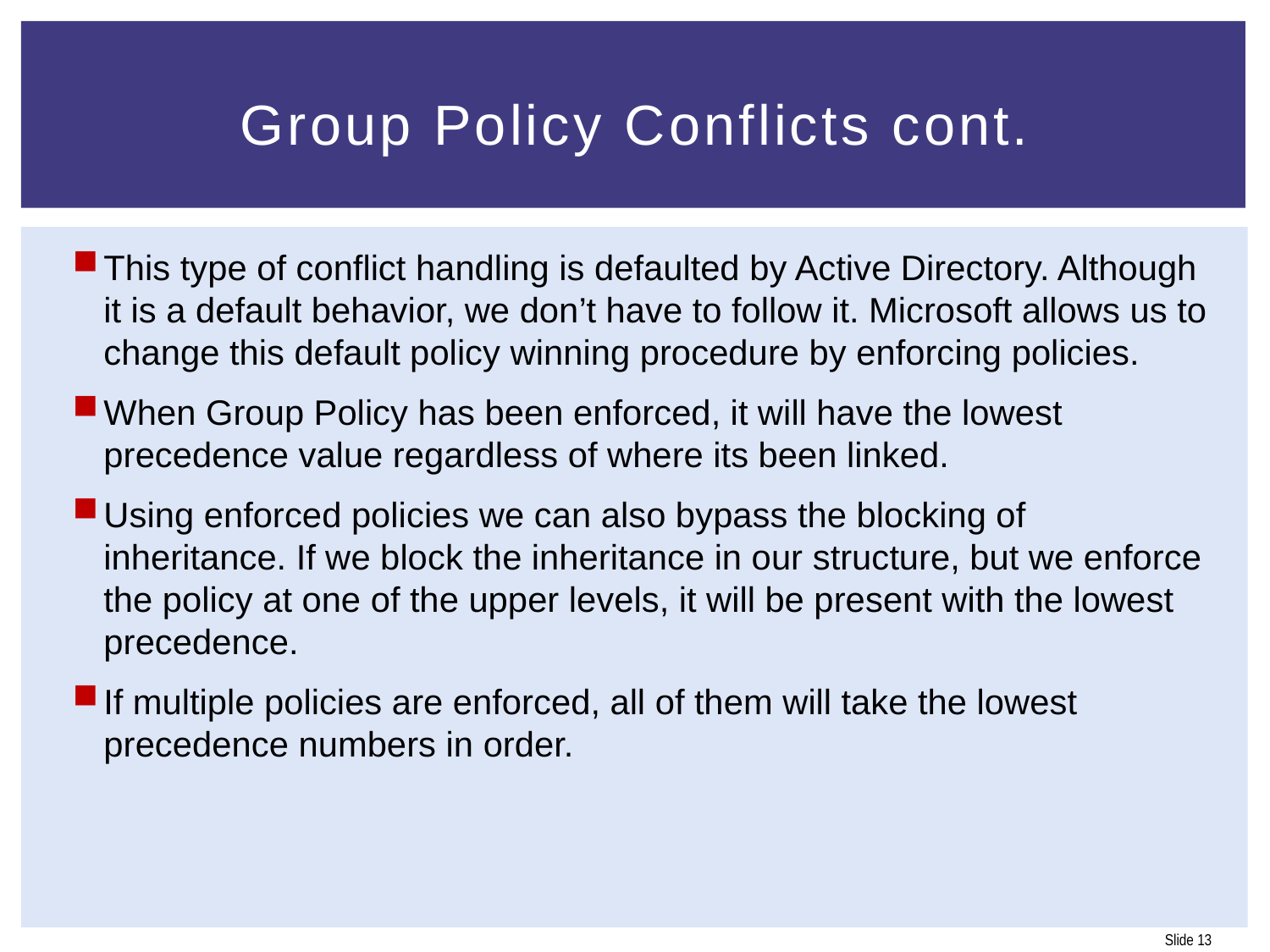

# Group Policy Conflicts cont.
This type of conflict handling is defaulted by Active Directory. Although it is a default behavior, we don’t have to follow it. Microsoft allows us to change this default policy winning procedure by enforcing policies.
When Group Policy has been enforced, it will have the lowest precedence value regardless of where its been linked.
Using enforced policies we can also bypass the blocking of inheritance. If we block the inheritance in our structure, but we enforce the policy at one of the upper levels, it will be present with the lowest precedence.
If multiple policies are enforced, all of them will take the lowest precedence numbers in order.